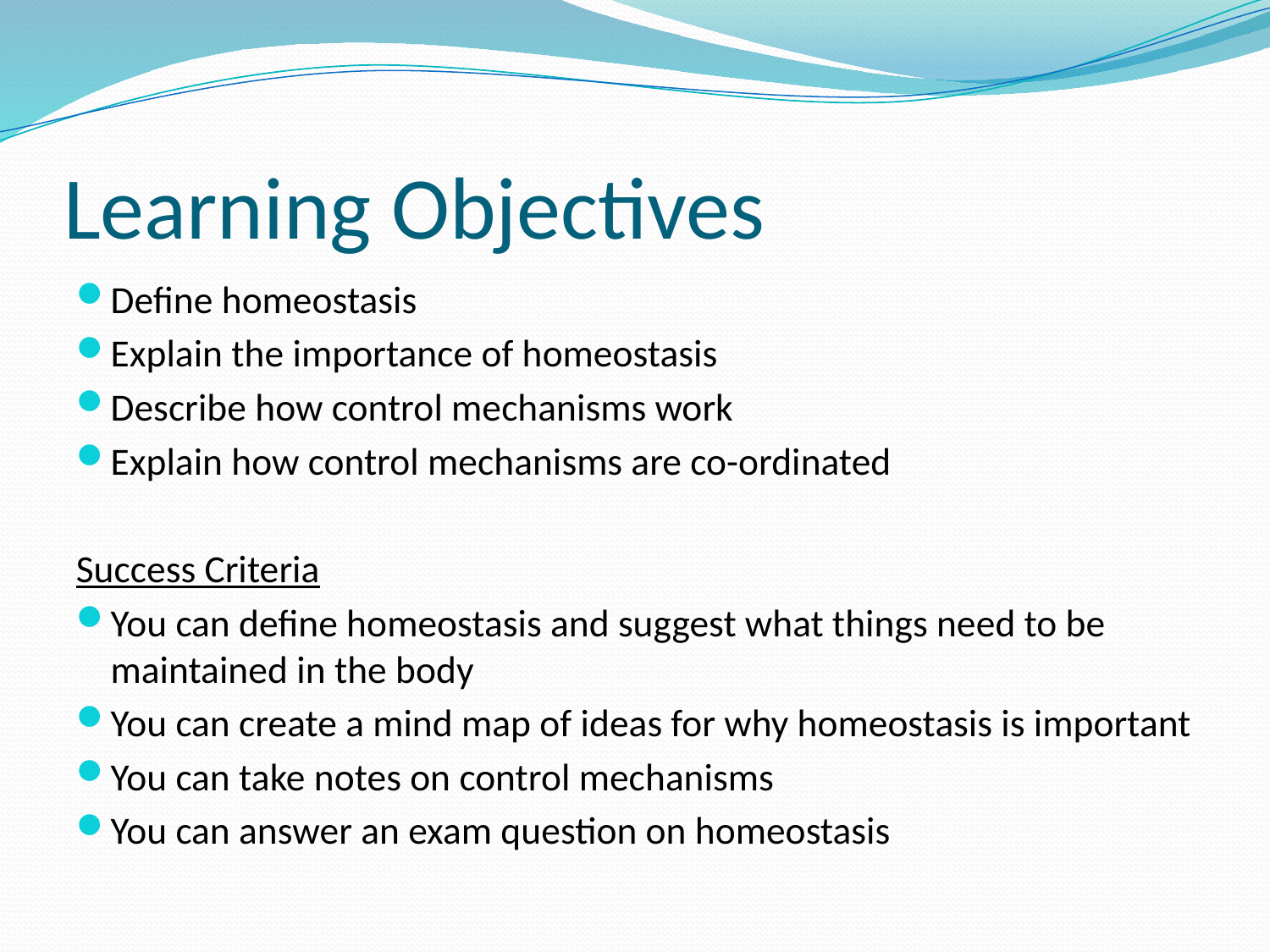

# Learning Objectives
Define homeostasis
Explain the importance of homeostasis
Describe how control mechanisms work
Explain how control mechanisms are co-ordinated

Success Criteria
You can define homeostasis and suggest what things need to be maintained in the body
You can create a mind map of ideas for why homeostasis is important
You can take notes on control mechanisms
You can answer an exam question on homeostasis